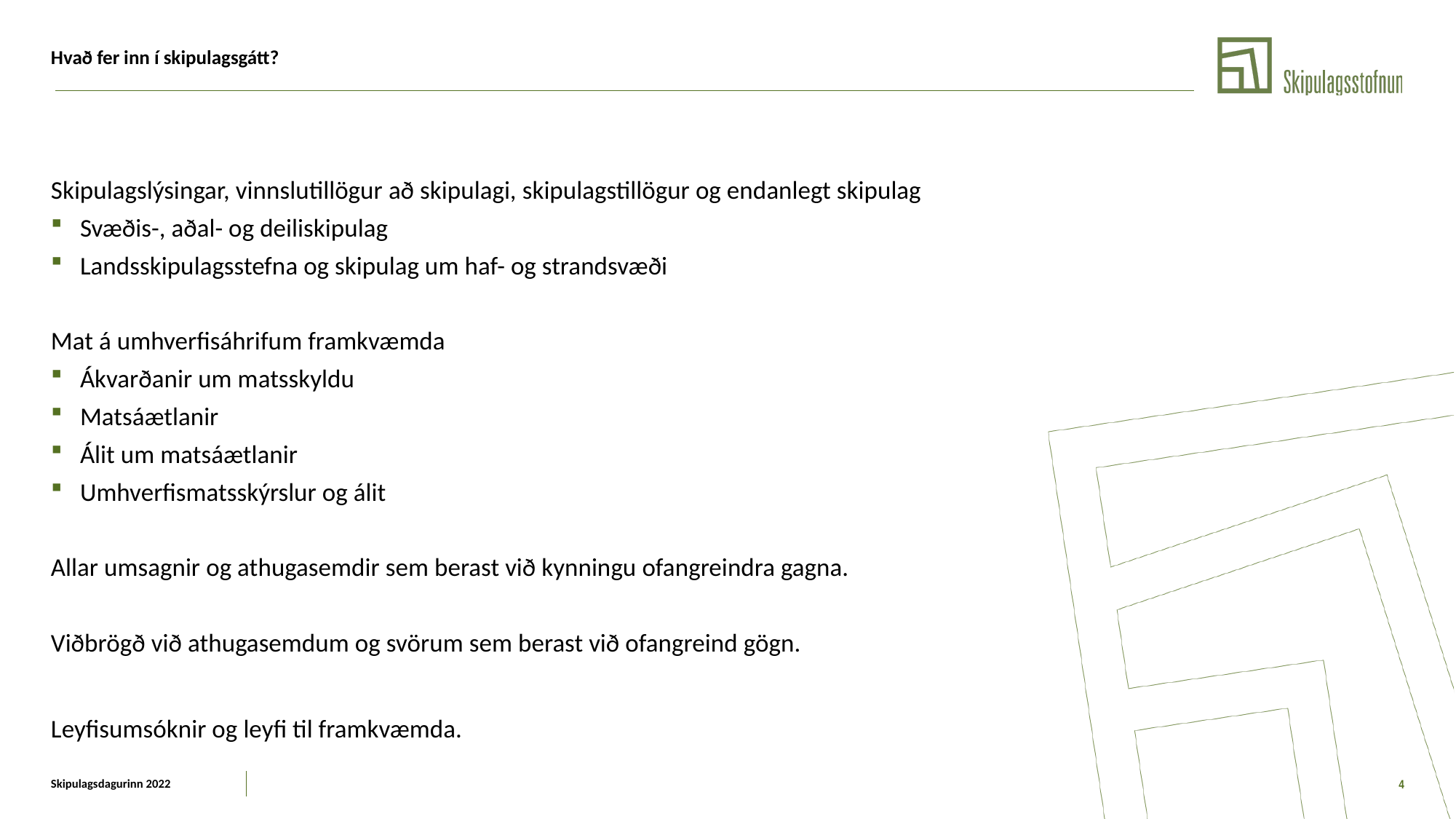

# Hvað fer inn í skipulagsgátt?

Skipulagslýsingar, vinnslutillögur að skipulagi, skipulagstillögur og endanlegt skipulag
Svæðis-, aðal- og deiliskipulag
Landsskipulagsstefna og skipulag um haf- og strandsvæði

Mat á umhverfisáhrifum framkvæmda
Ákvarðanir um matsskyldu
Matsáætlanir
Álit um matsáætlanir
Umhverfismatsskýrslur og álit

Allar umsagnir og athugasemdir sem berast við kynningu ofangreindra gagna.

Viðbrögð við athugasemdum og svörum sem berast við ofangreind gögn.

Leyfisumsóknir og leyfi til framkvæmda.

Skipulagsdagurinn 2022

4